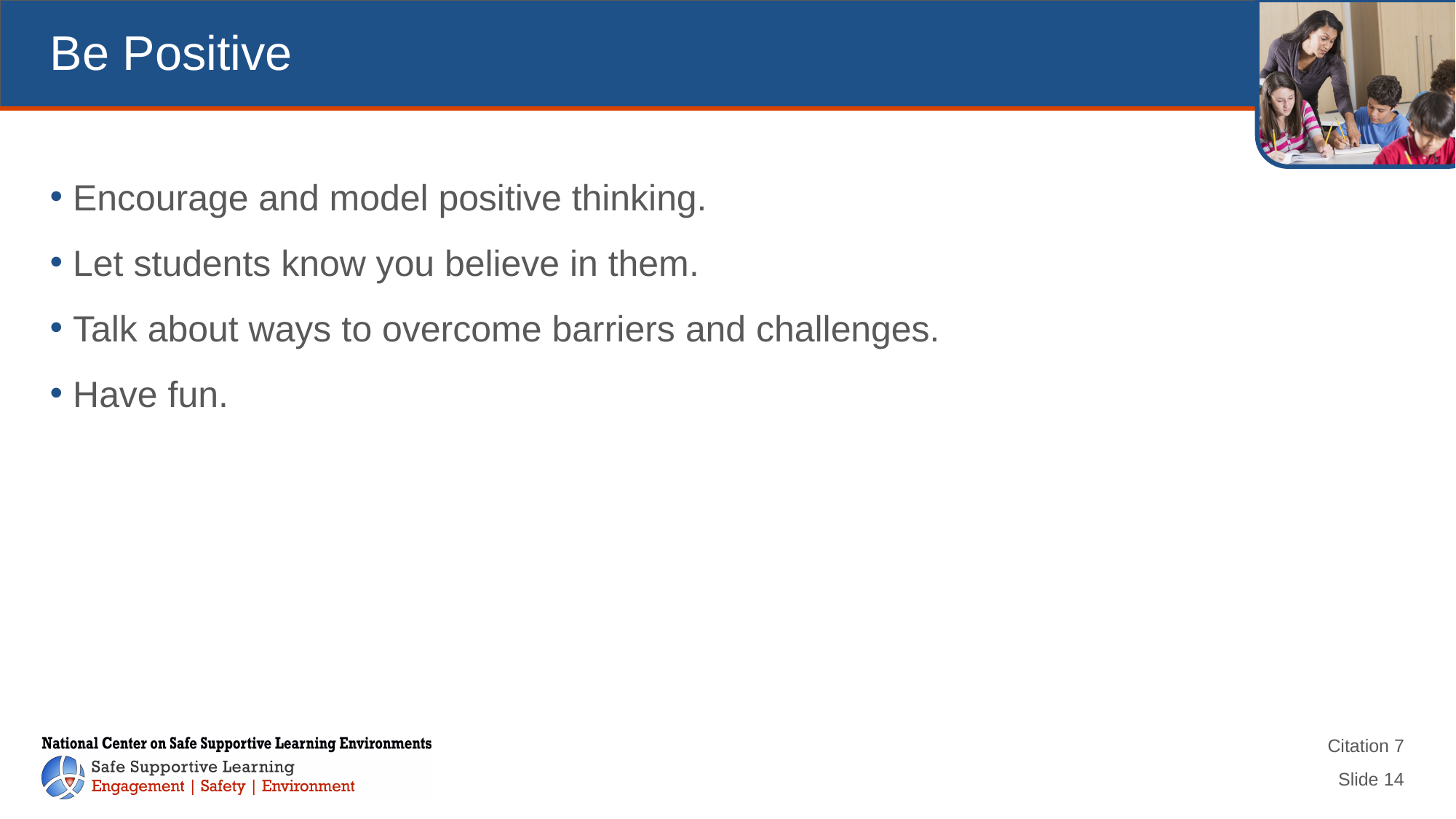

# Be Positive
Encourage and model positive thinking.
Let students know you believe in them.
Talk about ways to overcome barriers and challenges.
Have fun.
Citation 7